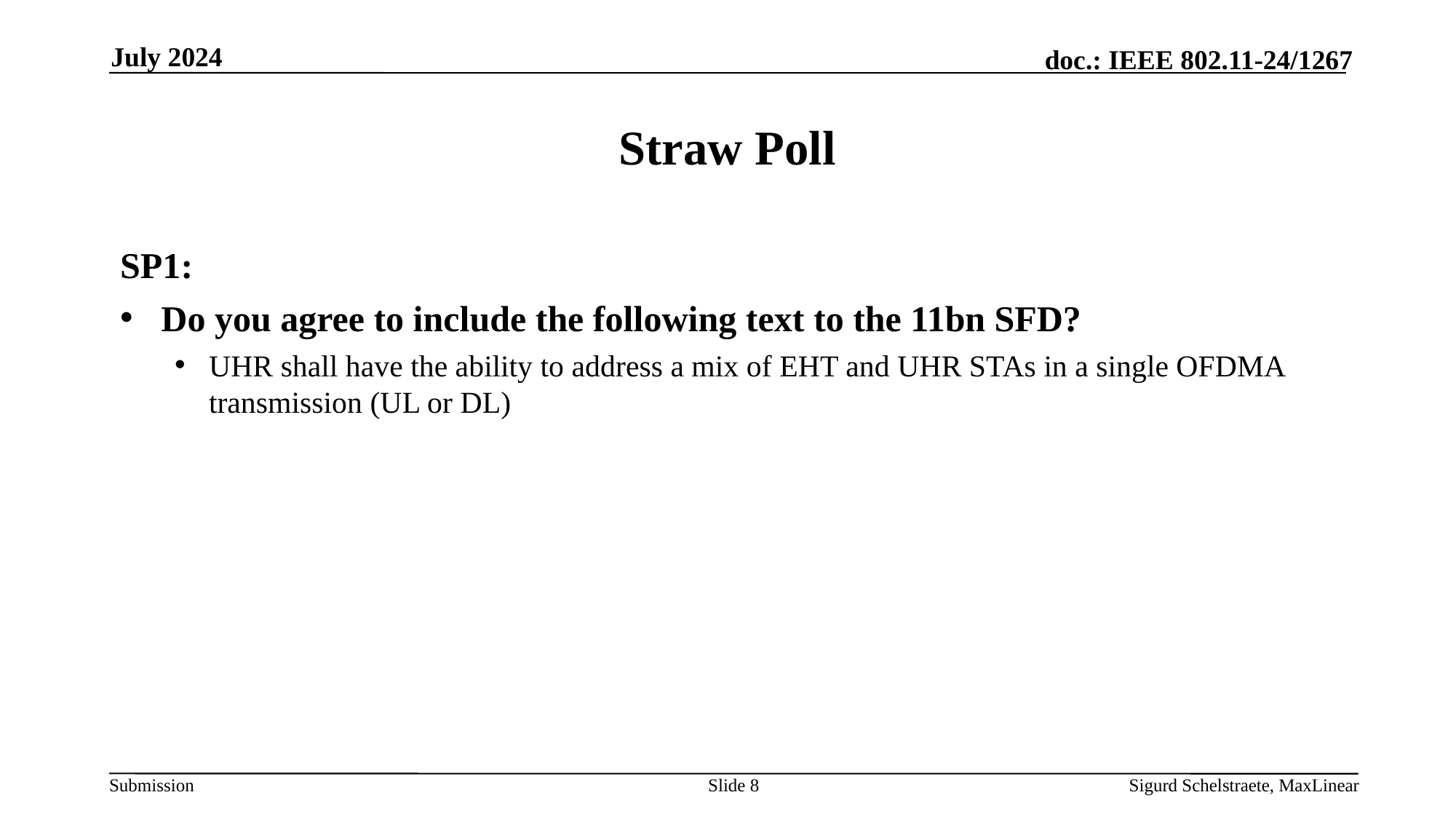

July 2024
# Straw Poll
SP1:
Do you agree to include the following text to the 11bn SFD?
UHR shall have the ability to address a mix of EHT and UHR STAs in a single OFDMA transmission (UL or DL)
Slide 8
Sigurd Schelstraete, MaxLinear